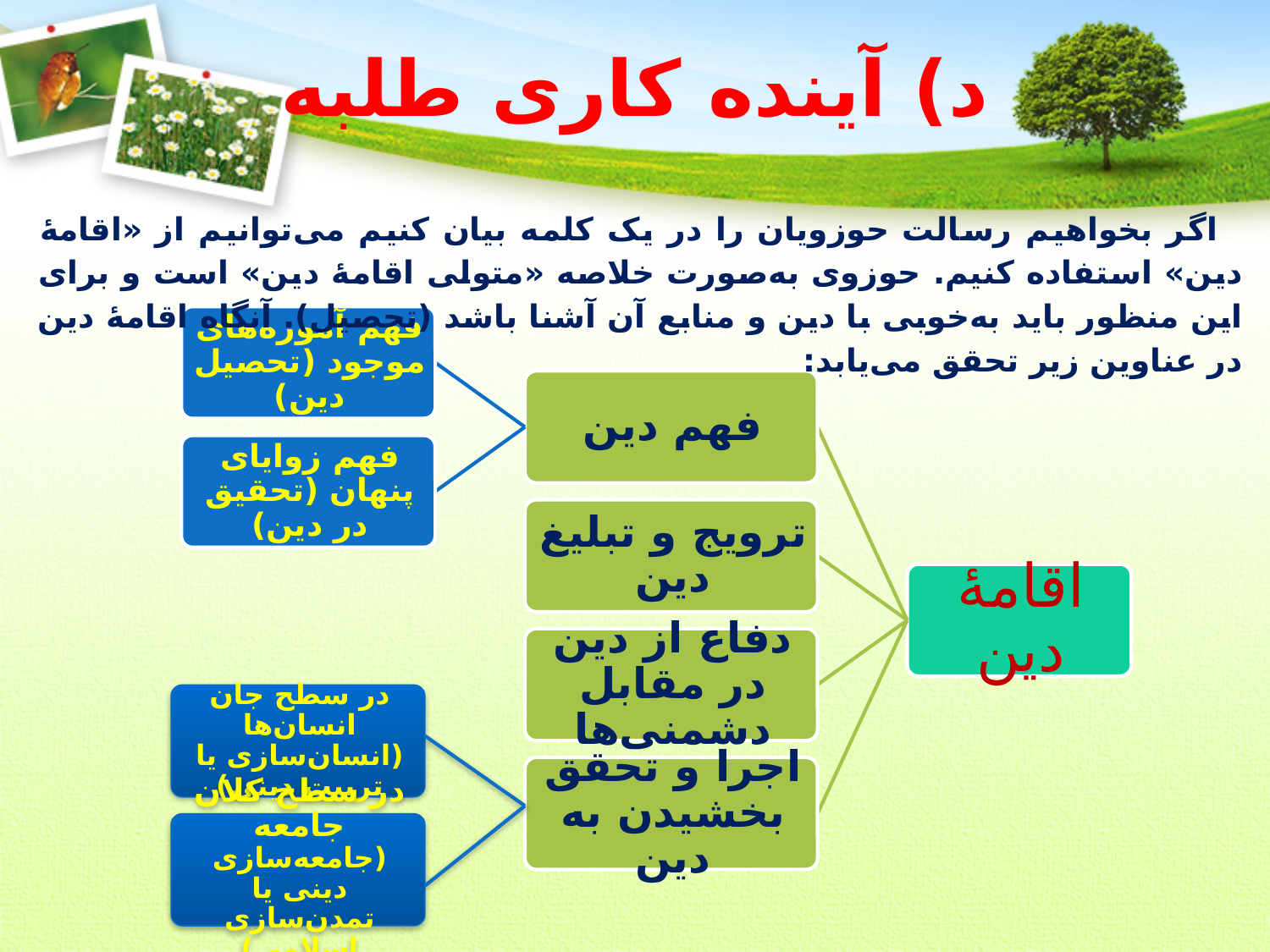

# د) آینده کاری طلبه
اگر بخواهیم رسالت حوزویان را در یک کلمه بیان کنیم می‌توانیم از «اقامۀ دین» استفاده کنیم. حوزوی به‌صورت خلاصه «متولی اقامۀ دین» است و برای این منظور باید به‌خوبی با دین و منابع آن آشنا باشد (تحصیل). آنگاه اقامۀ دین در عناوین زیر تحقق می‌یابد:
اقامۀ دین

فهم دین

فهم آموزه‌های موجود (تحصیل دین)

فهم زوایای پنهان (تحقیق در دین)

ترویج و تبلیغ دین

دفاع از دین در مقابل دشمنی‌ها

اجرا و تحقق بخشیدن به دین
در سطح جان انسان‌ها (انسان‌سازی یا تربیت دینی)
در سطح کلان جامعه (جامعه‌سازی دینی یا تمدن‌سازی اسلامی)